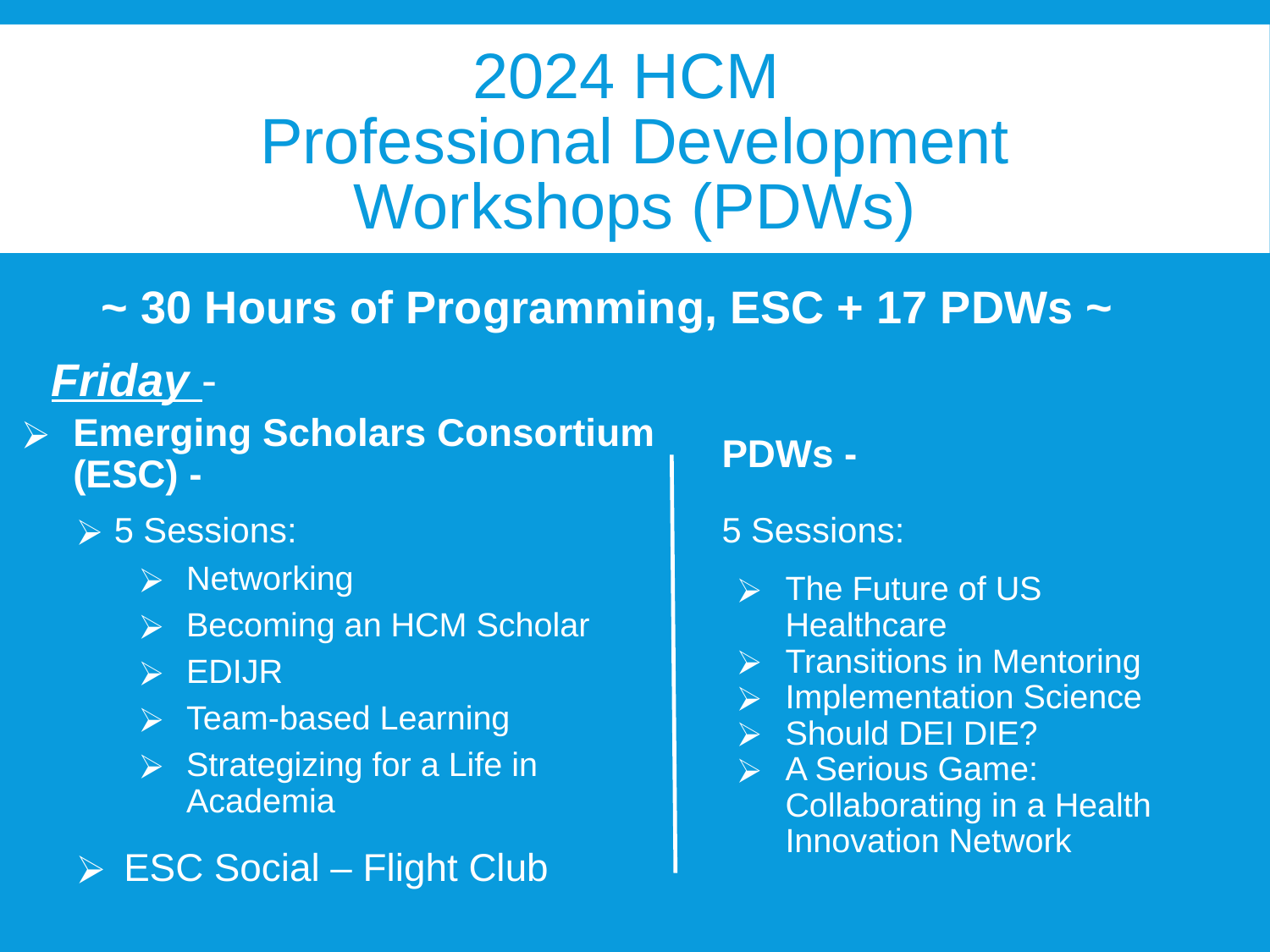

# 2024 HCM
Professional Development Workshops (PDWs)
 ~ 30 Hours of Programming, ESC + 17 PDWs ~
Friday -
PDWs -
Emerging Scholars Consortium (ESC) -
5 Sessions:
The Future of US Healthcare
Transitions in Mentoring
Implementation Science
Should DEI DIE?
A Serious Game: Collaborating in a Health Innovation Network
5 Sessions:
Networking
Becoming an HCM Scholar
EDIJR
Team-based Learning
Strategizing for a Life in Academia
ESC Social – Flight Club